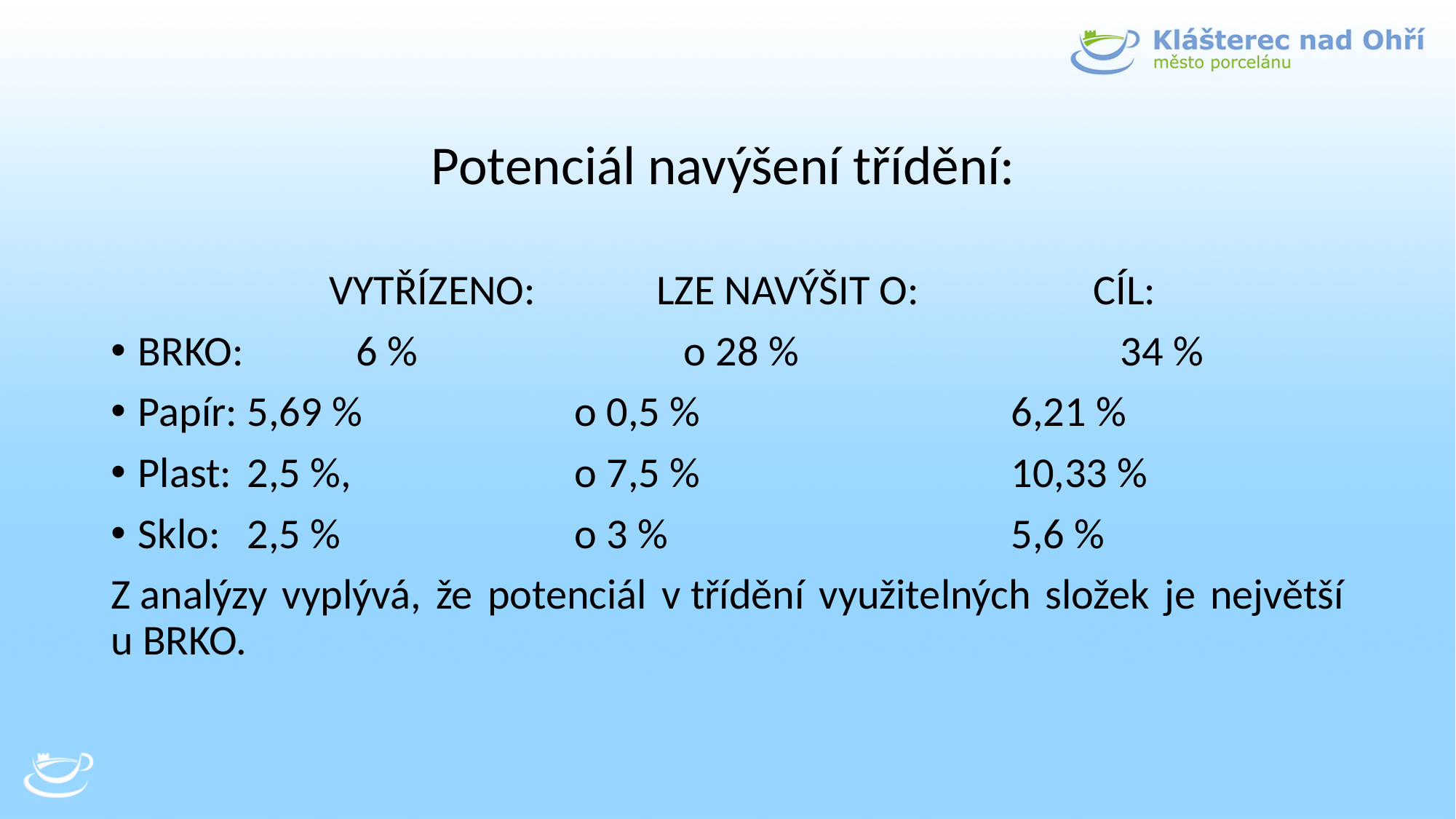

# Potenciál navýšení třídění:

		VYTŘÍZENO: 		LZE NAVÝŠIT O: 		CÍL:
BRKO: 	6 %			o 28 % 			34 %
Papír:	5,69 %		o 0,5 % 			6,21 %
Plast: 	2,5 %, 		o 7,5 % 			10,33 %
Sklo: 	2,5 %			o 3 % 				5,6 %
Z analýzy vyplývá, že potenciál v třídění využitelných složek je největší u BRKO.